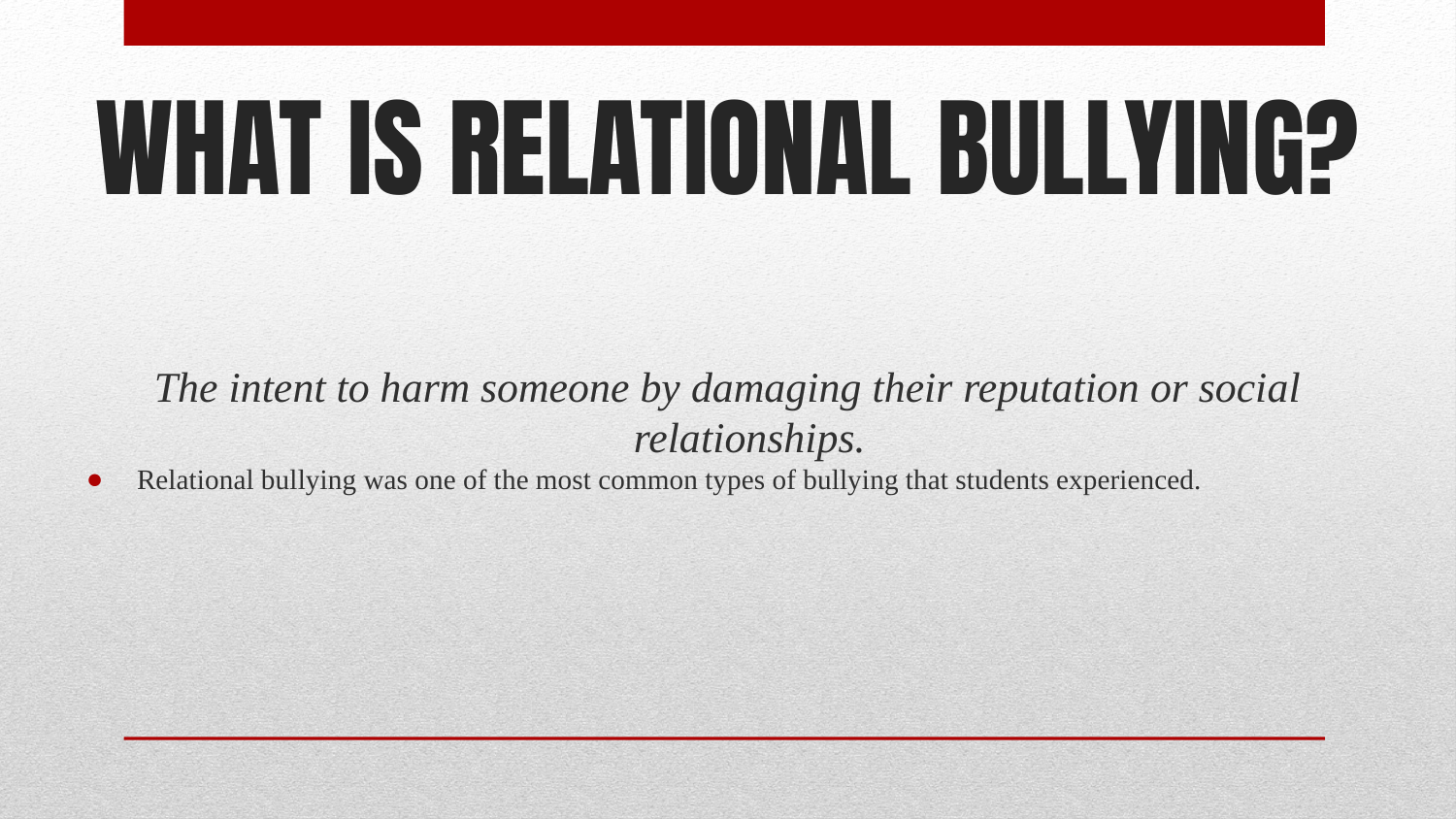

# WHAT IS RELATIONAL BULLYING?
The intent to harm someone by damaging their reputation or social relationships.
Relational bullying was one of the most common types of bullying that students experienced.